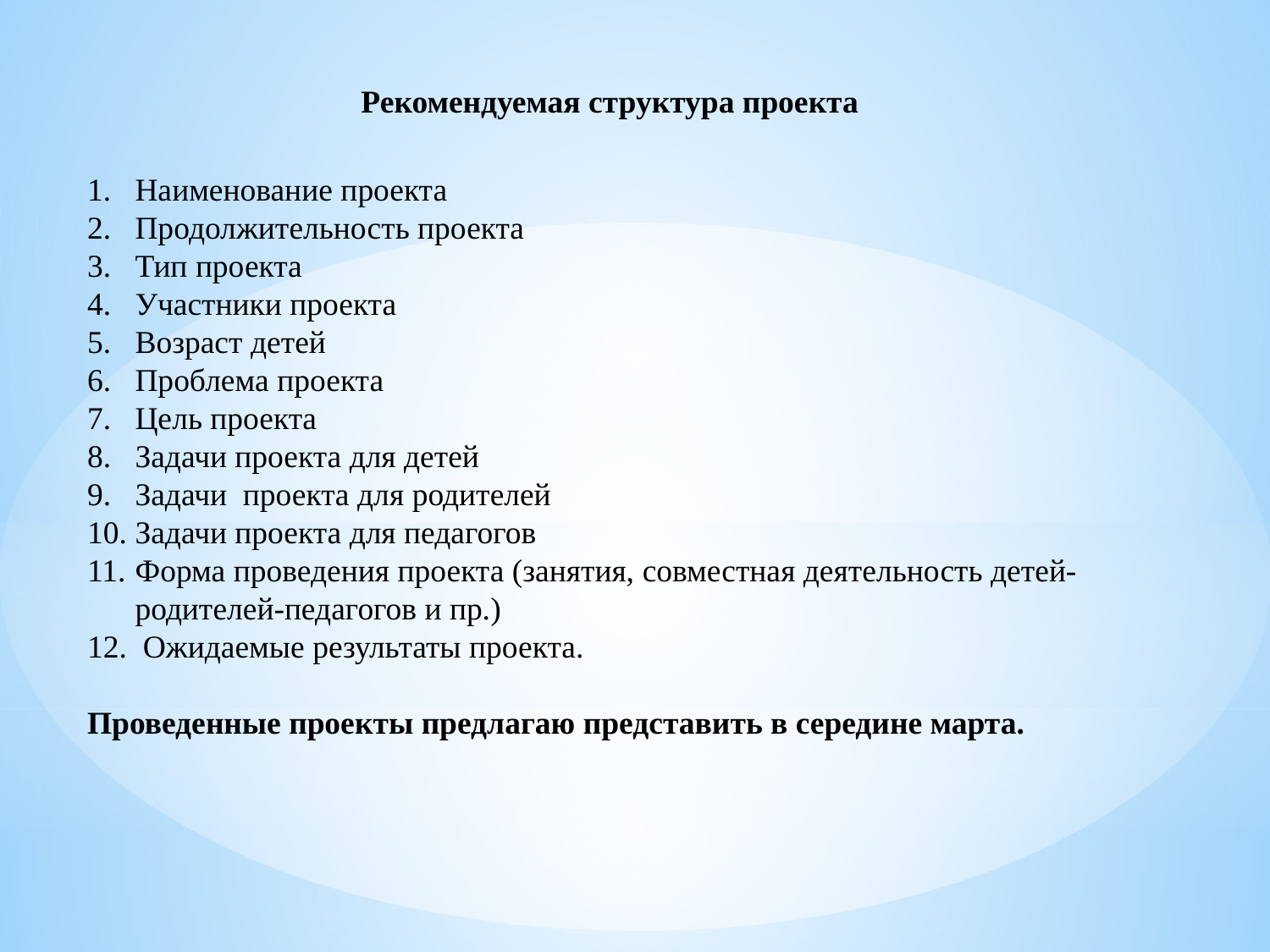

Рекомендуемая структура проекта
Наименование проекта
Продолжительность проекта
Тип проекта
Участники проекта
Возраст детей
Проблема проекта
Цель проекта
Задачи проекта для детей
Задачи  проекта для родителей
Задачи проекта для педагогов
Форма проведения проекта (занятия, совместная деятельность детей-родителей-педагогов и пр.)
 Ожидаемые результаты проекта.

Проведенные проекты предлагаю представить в середине марта.